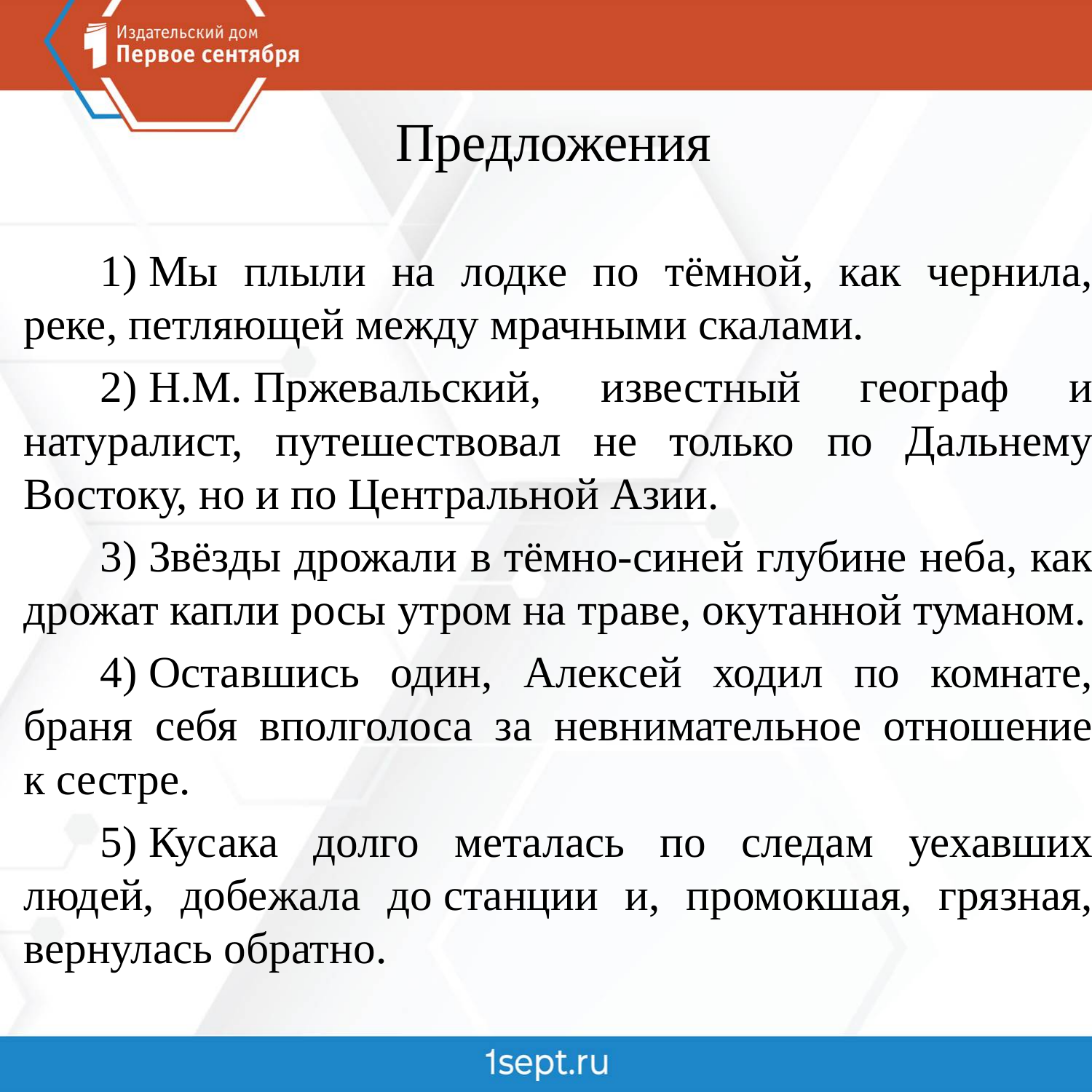

# Предложения
	1) Мы плыли на лодке по тёмной, как чернила, реке, петляющей между мрачными скалами.
	2) Н.М. Пржевальский, известный географ и натуралист, путешествовал не только по Дальнему Востоку, но и по Центральной Азии.
	3) Звёзды дрожали в тёмно-синей глубине неба, как дрожат капли росы утром на траве, окутанной туманом.
	4) Оставшись один, Алексей ходил по комнате, браня себя вполголоса за невнимательное отношение к сестре.
	5) Кусака долго металась по следам уехавших людей, добежала до станции и, промокшая, грязная, вернулась обратно.